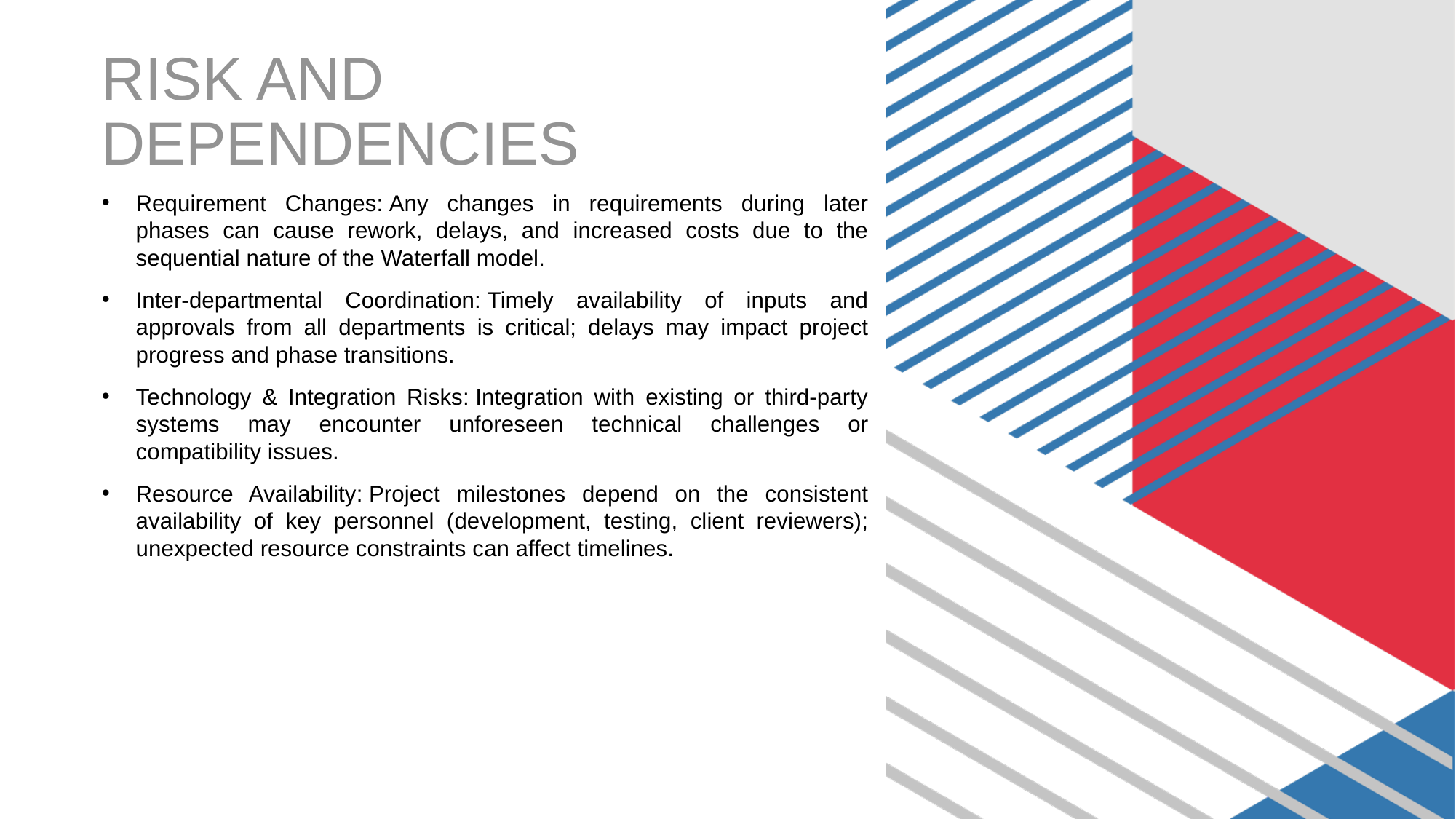

# RISK AND DEPENDENCIES
Requirement Changes: Any changes in requirements during later phases can cause rework, delays, and increased costs due to the sequential nature of the Waterfall model.
Inter-departmental Coordination: Timely availability of inputs and approvals from all departments is critical; delays may impact project progress and phase transitions.
Technology & Integration Risks: Integration with existing or third-party systems may encounter unforeseen technical challenges or compatibility issues.
Resource Availability: Project milestones depend on the consistent availability of key personnel (development, testing, client reviewers); unexpected resource constraints can affect timelines.